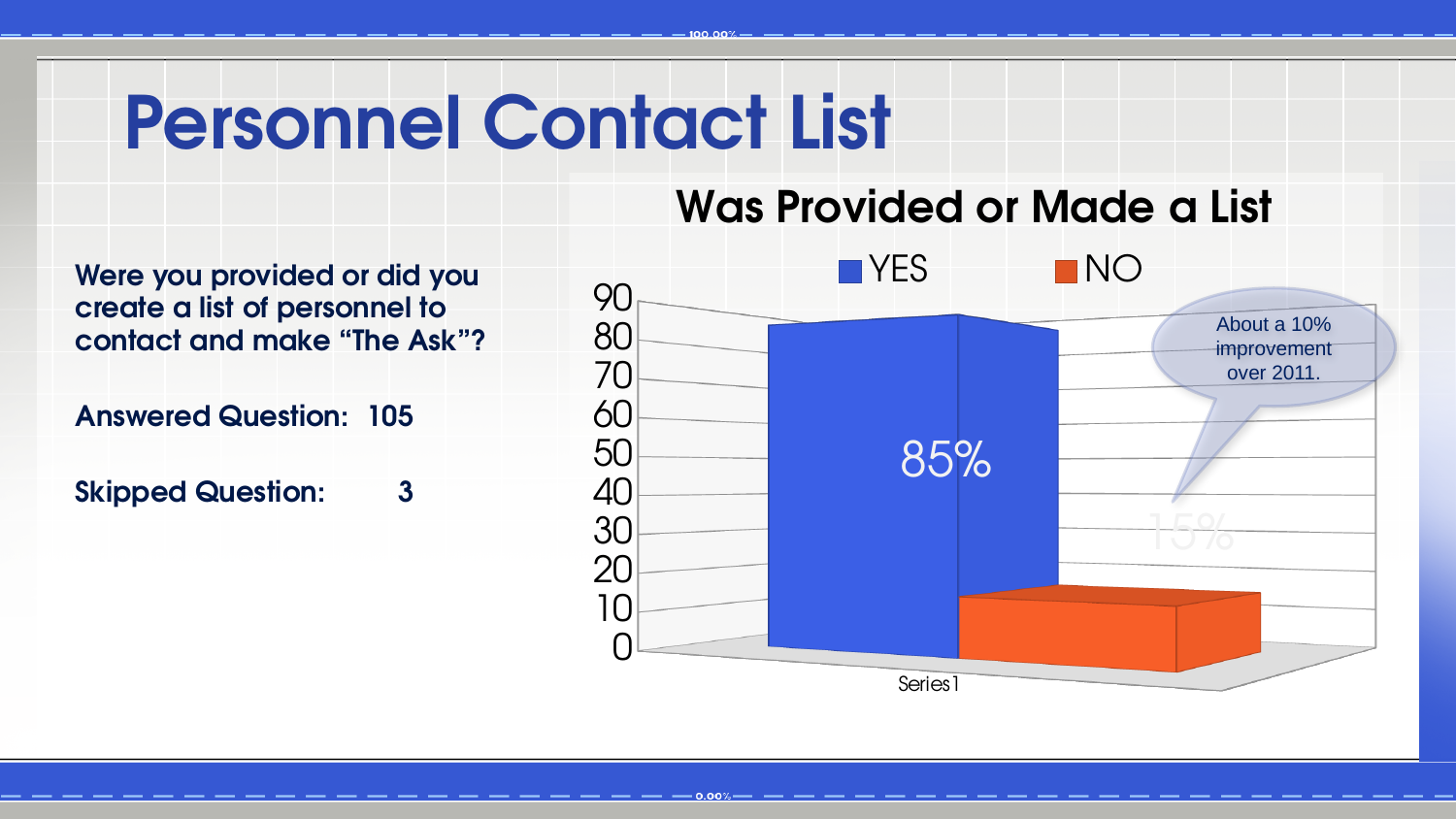

# Personnel Contact List

[unsupported chart]

Were you provided or did you create a list of personnel to contact and make “The Ask”?

Answered Question:	105

Skipped Question:	    3
About a 10% improvement over 2011.
85%
15%